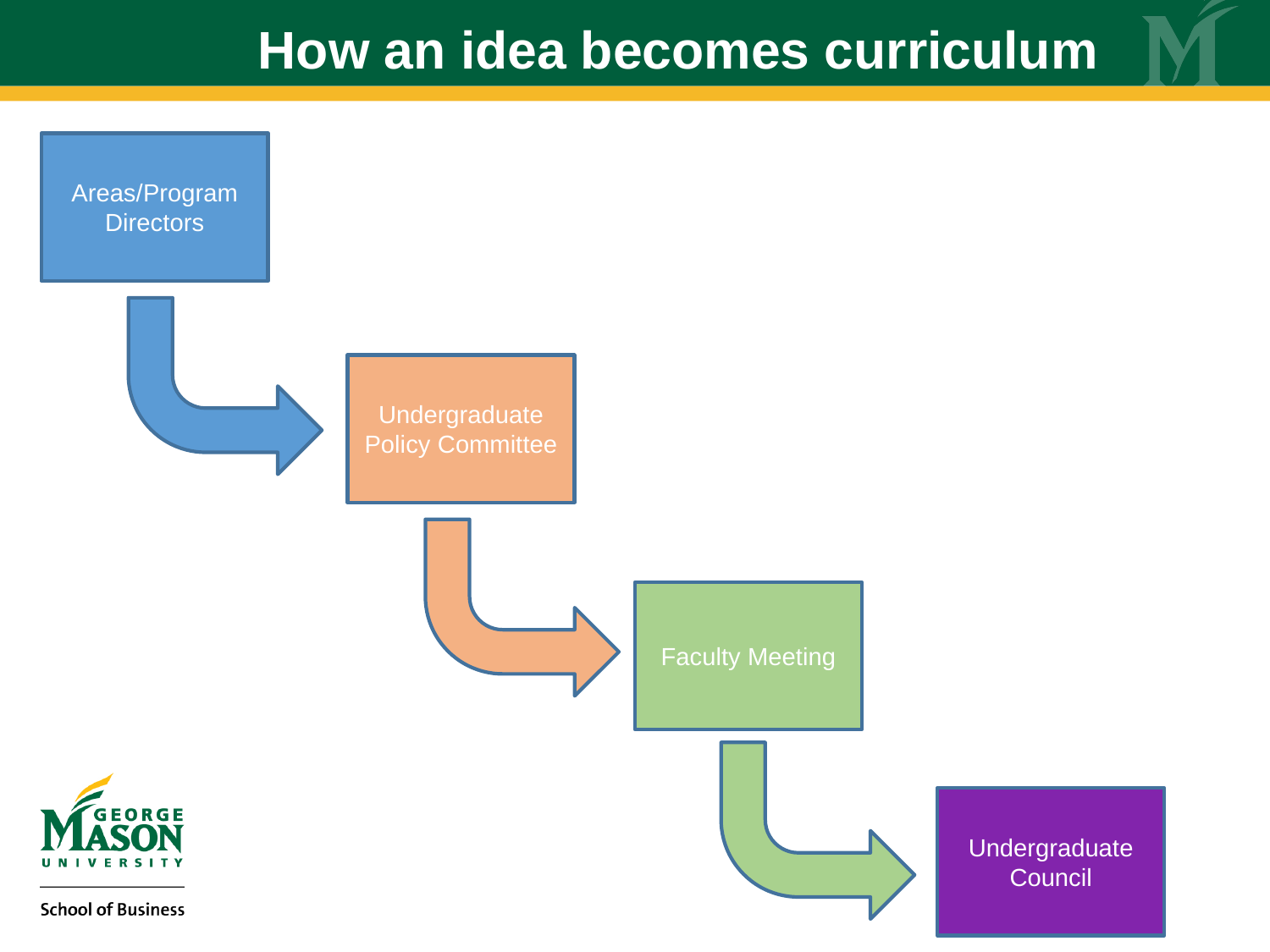

How an idea becomes curriculum
Areas/Program Directors

Undergraduate Policy Committee

Faculty Meeting

Undergraduate Council